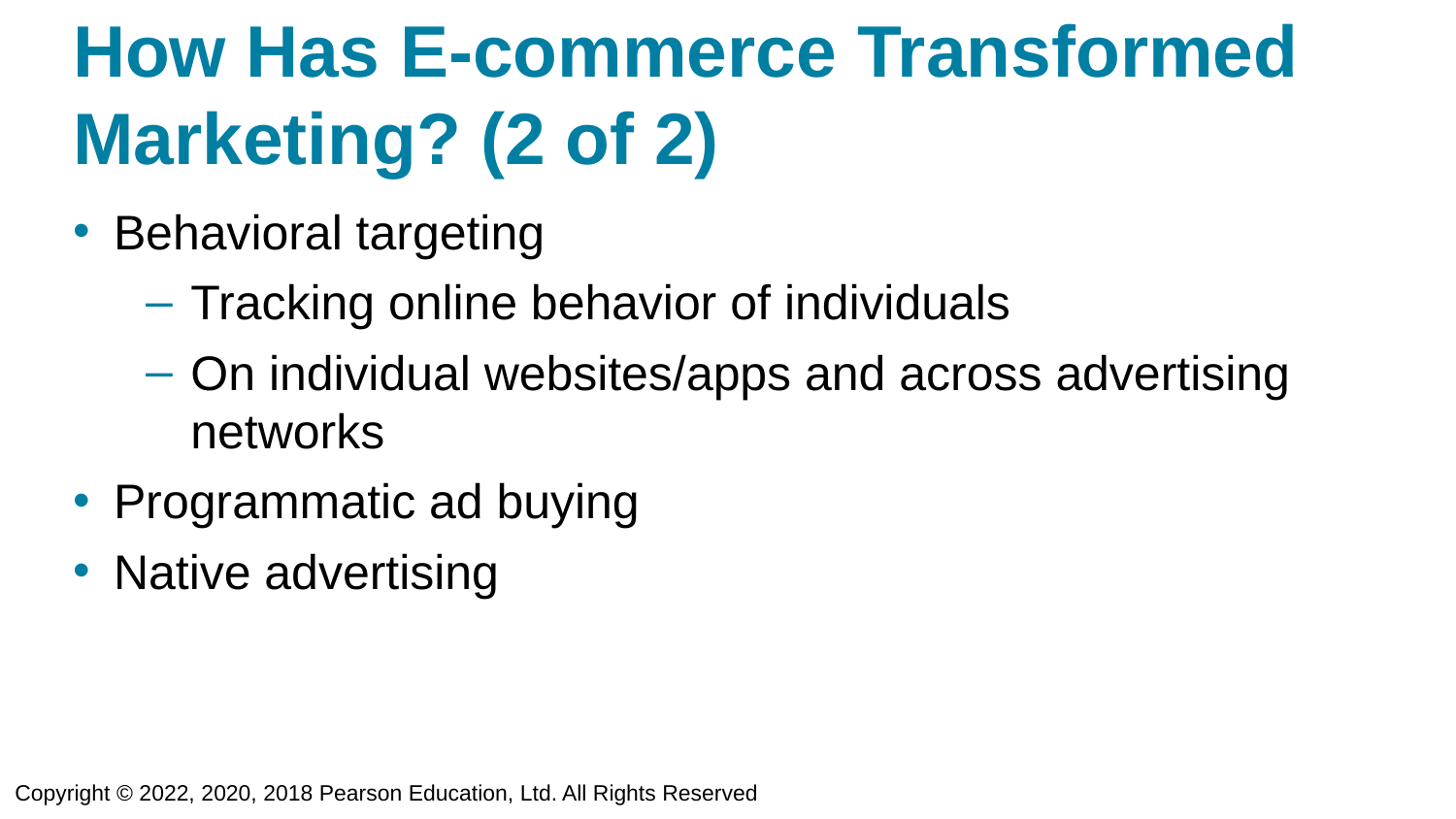

# How Has E-commerce Transformed Marketing? (2 of 2)
Behavioral targeting
Tracking online behavior of individuals
On individual websites/apps and across advertising networks
Programmatic ad buying
Native advertising
Copyright © 2022, 2020, 2018 Pearson Education, Ltd. All Rights Reserved